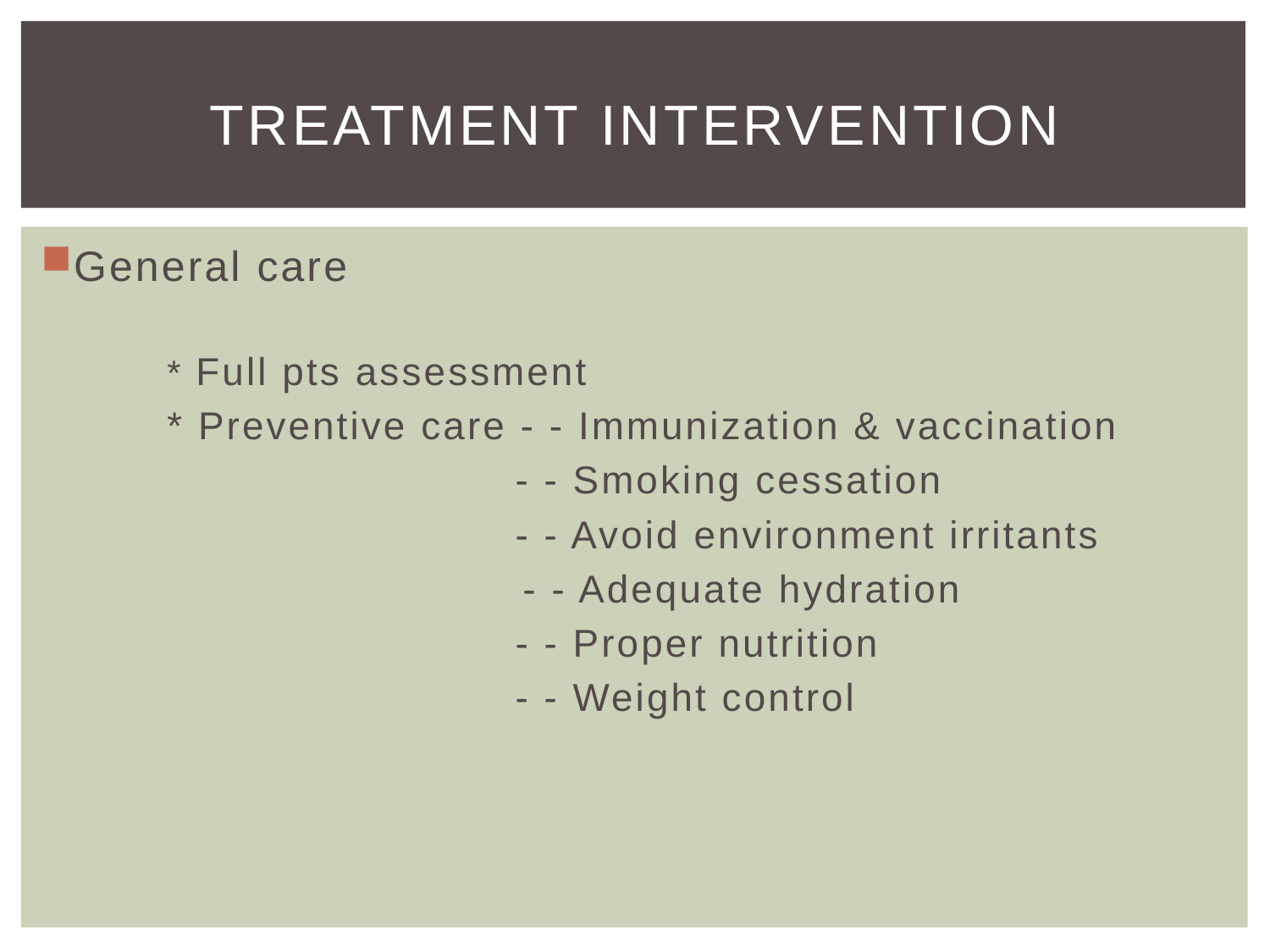

# Treatment intervention
General care

	* Full pts assessment
	* Preventive care - - Immunization & vaccination
			       - - Smoking cessation
			       - - Avoid environment irritants
		                 - - Adequate hydration
			       - - Proper nutrition
			       - - Weight control